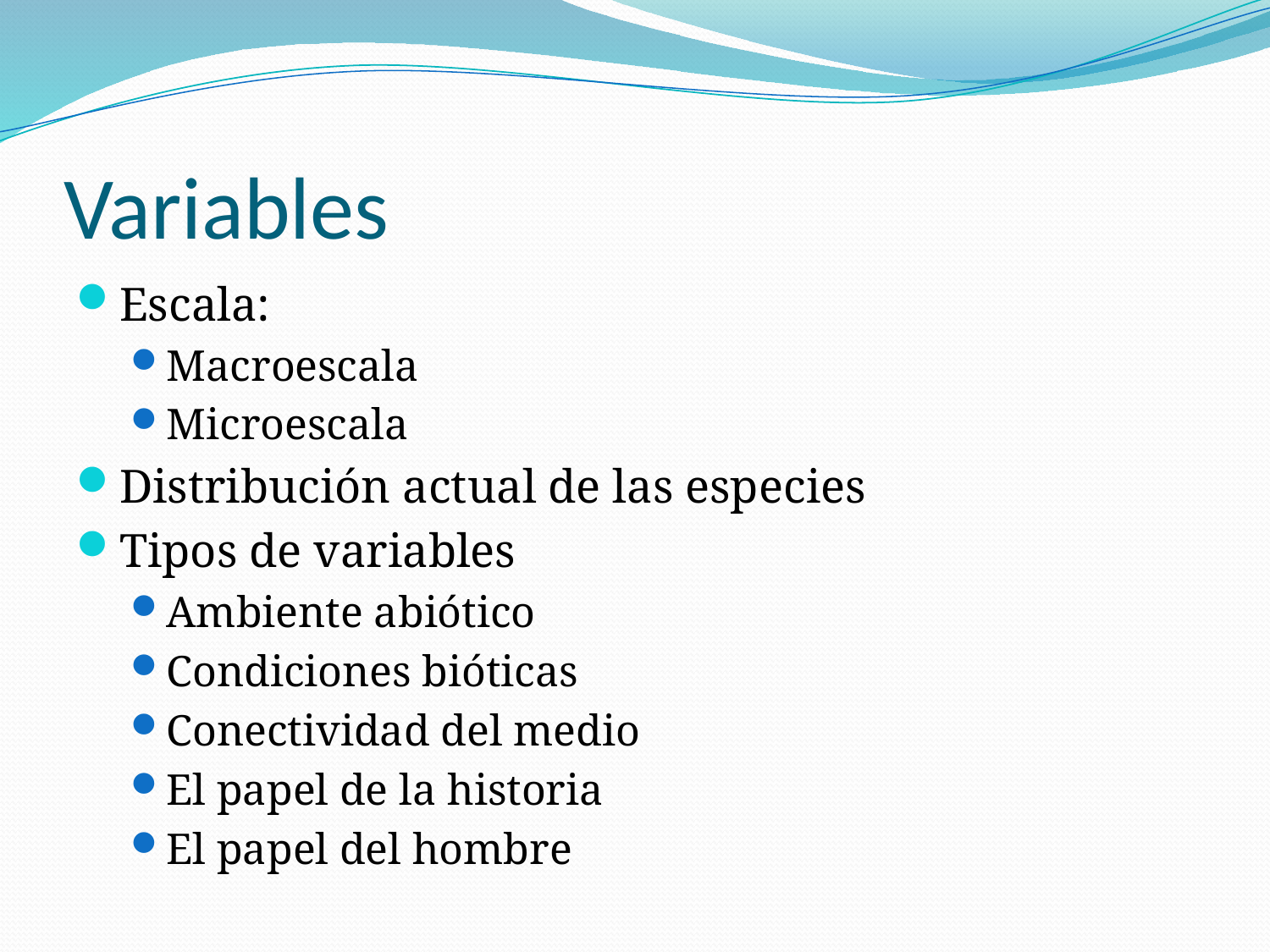

# Variables
Escala:
Macroescala
Microescala
Distribución actual de las especies
Tipos de variables
Ambiente abiótico
Condiciones bióticas
Conectividad del medio
El papel de la historia
El papel del hombre